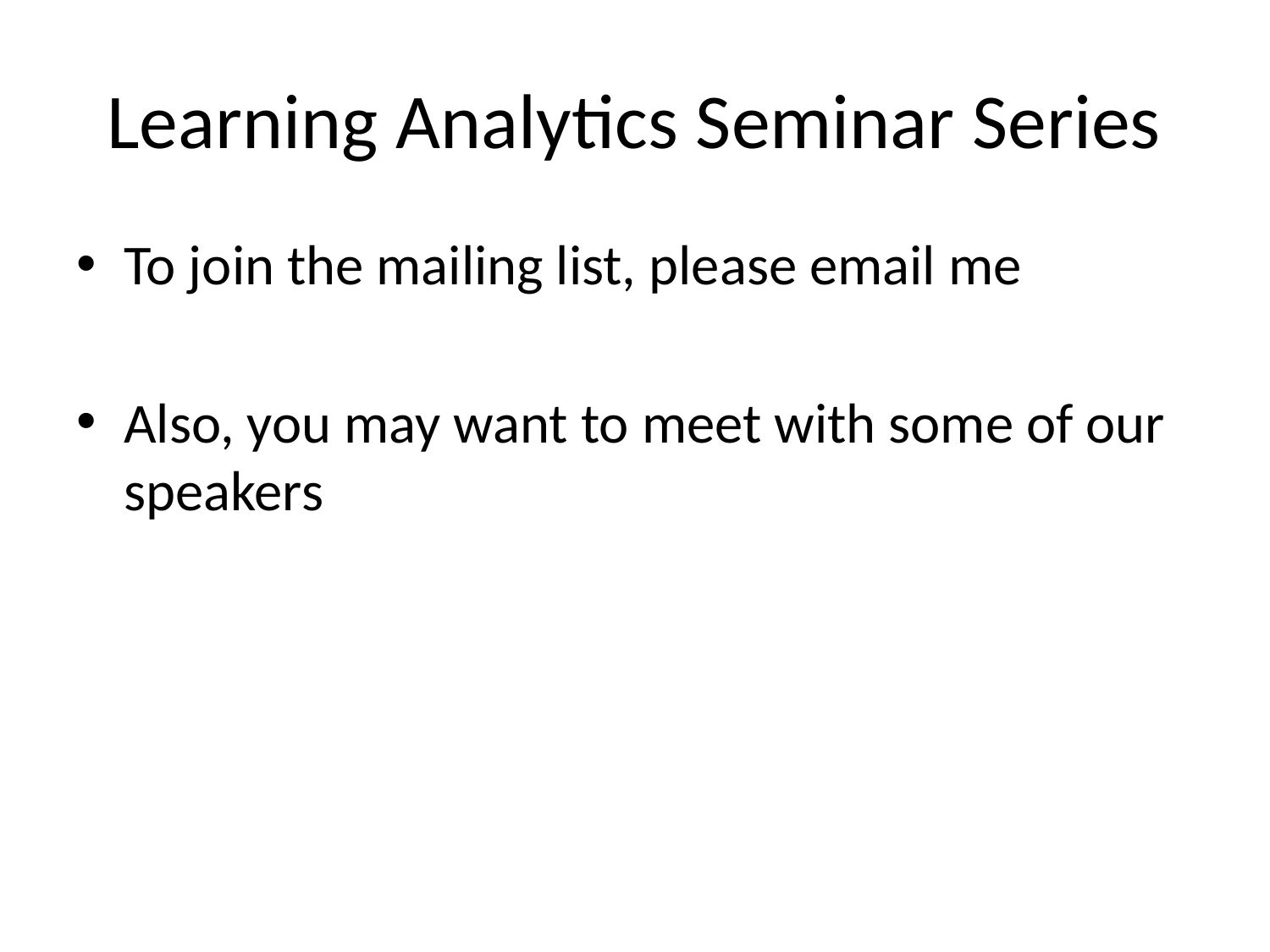

# Learning Analytics Seminar Series
To join the mailing list, please email me

Also, you may want to meet with some of our speakers